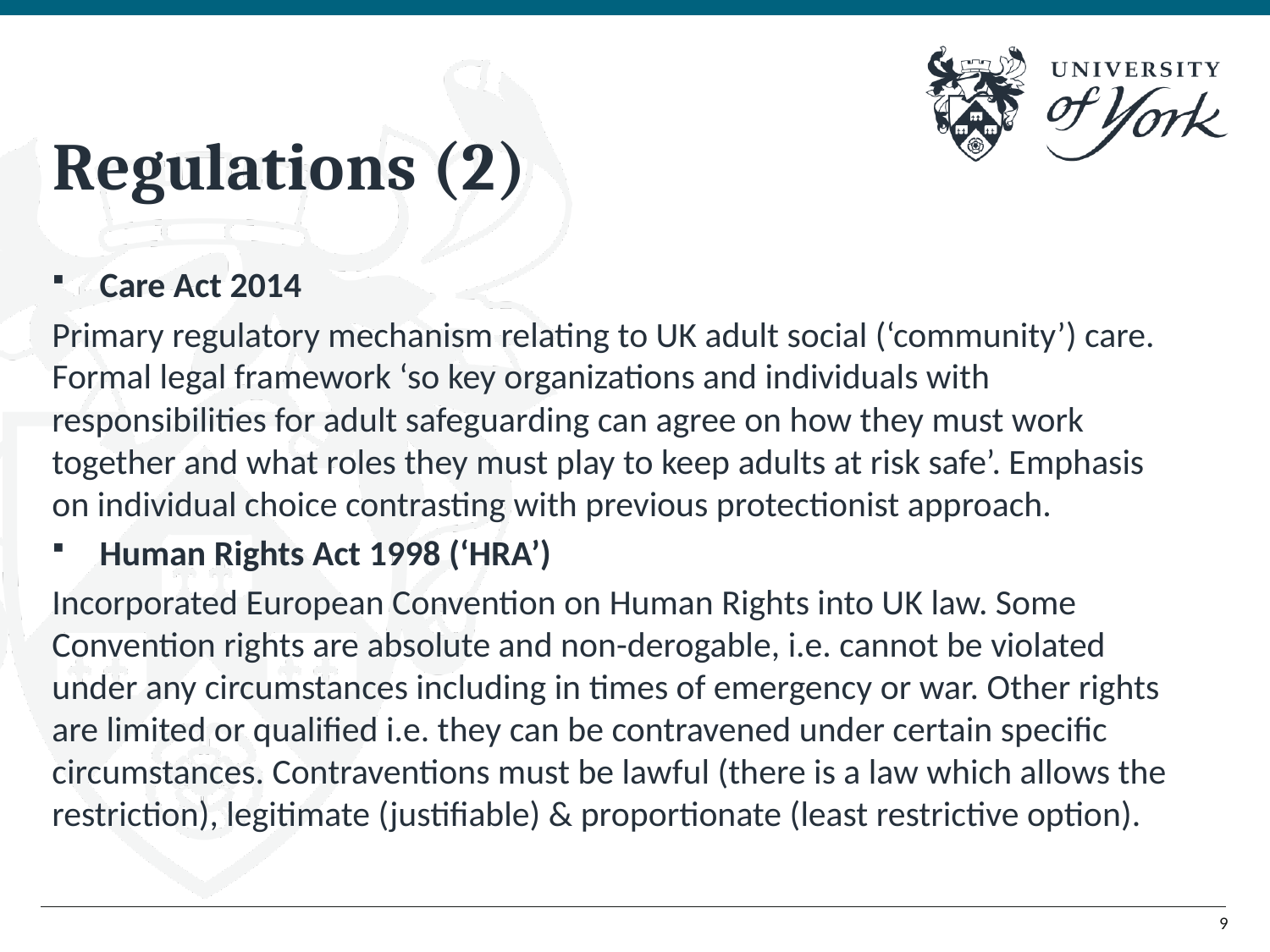

# Regulations (2)
Care Act 2014
Primary regulatory mechanism relating to UK adult social (‘community’) care. Formal legal framework ‘so key organizations and individuals with responsibilities for adult safeguarding can agree on how they must work together and what roles they must play to keep adults at risk safe’. Emphasis on individual choice contrasting with previous protectionist approach.
Human Rights Act 1998 (‘HRA’)
Incorporated European Convention on Human Rights into UK law. Some Convention rights are absolute and non-derogable, i.e. cannot be violated under any circumstances including in times of emergency or war. Other rights are limited or qualified i.e. they can be contravened under certain specific circumstances. Contraventions must be lawful (there is a law which allows the restriction), legitimate (justifiable) & proportionate (least restrictive option).